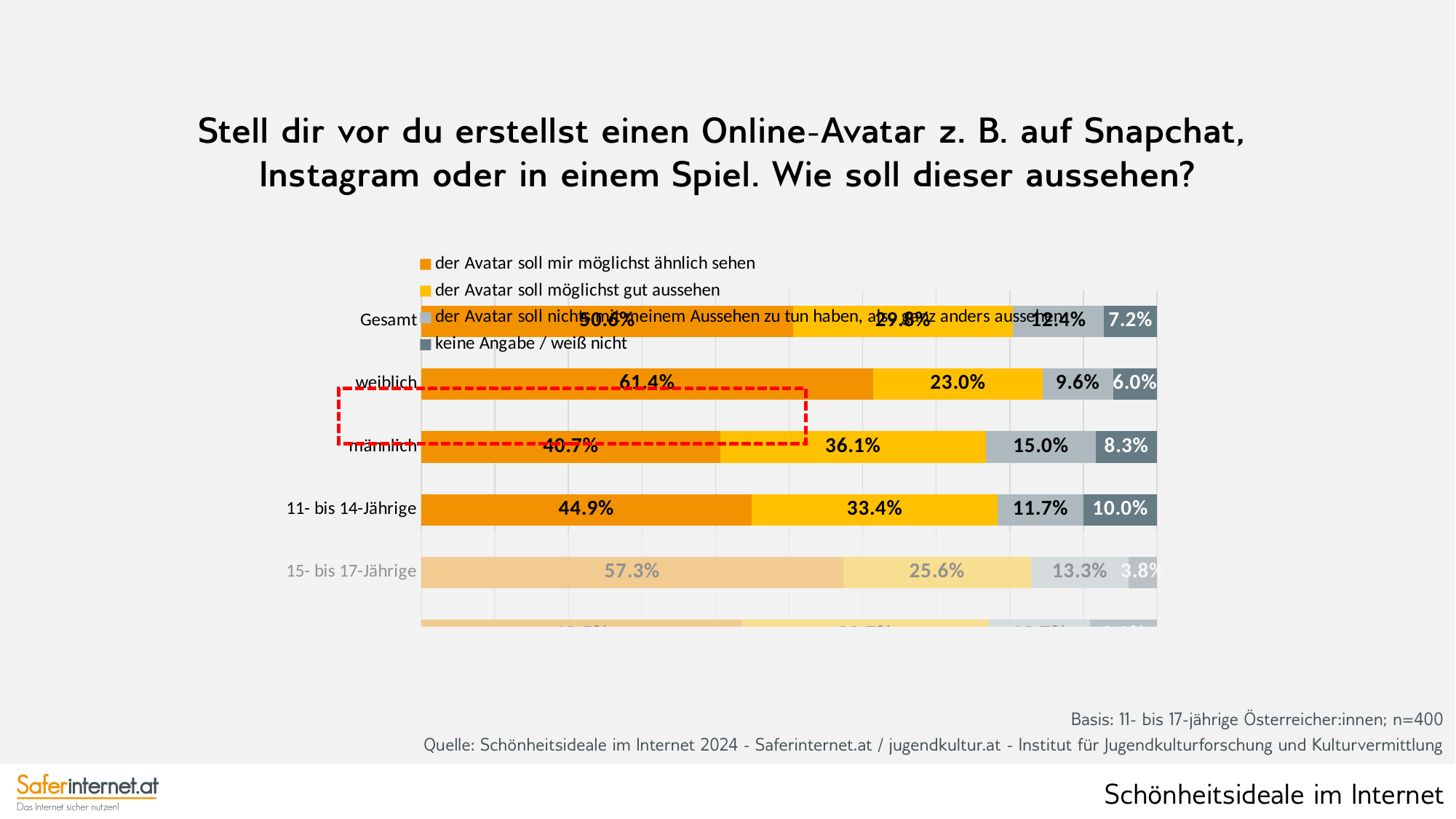

Stell dir vor du erstellst einen Online-Avatar z. B. auf Snapchat,
Instagram oder in einem Spiel. Wie soll dieser aussehen?

### Chart

| Category | der Avatar soll mir möglichst ähnlich sehen | der Avatar soll möglichst gut aussehen | der Avatar soll nichts mit meinem Aussehen zu tun haben, also ganz anders aussehen | keine Angabe / weiß nicht |
|---|---|---|---|---|
| höhere Bildung | 0.55464940924764 | 0.2721466915610775 | 0.1148385423856746 | 0.05836535680560672 |
| niedrige/mittlere Bildung | 0.4348108472041284 | 0.33664334452618944 | 0.137380102383212 | 0.09116570588646963 |
| 15- bis 17-Jährige | 0.5733347138556225 | 0.25567824295093017 | 0.13260475202101515 | 0.03838229117243166 |
| 11- bis 14-Jährige | 0.4491617048706431 | 0.33427859655882025 | 0.1168954497760992 | 0.09966424879443588 |
| männlich | 0.4066914367586712 | 0.3605752141201863 | 0.14988531691021506 | 0.08284803221092771 |
| weiblich | 0.6143952457066083 | 0.23033146329974122 | 0.09567731456014678 | 0.059595976433501924 |
| Gesamt | 0.5056927119973023 | 0.2984949976407767 | 0.12404726710275864 | 0.0717650232591669 |

Basis: 11- bis 17-jährige Österreicher:innen; n=400
Quelle: Schönheitsideale im Internet 2024 - Saferinternet.at / jugendkultur.at - Institut für Jugendkulturforschung und Kulturvermittlung
Schönheitsideale im Internet